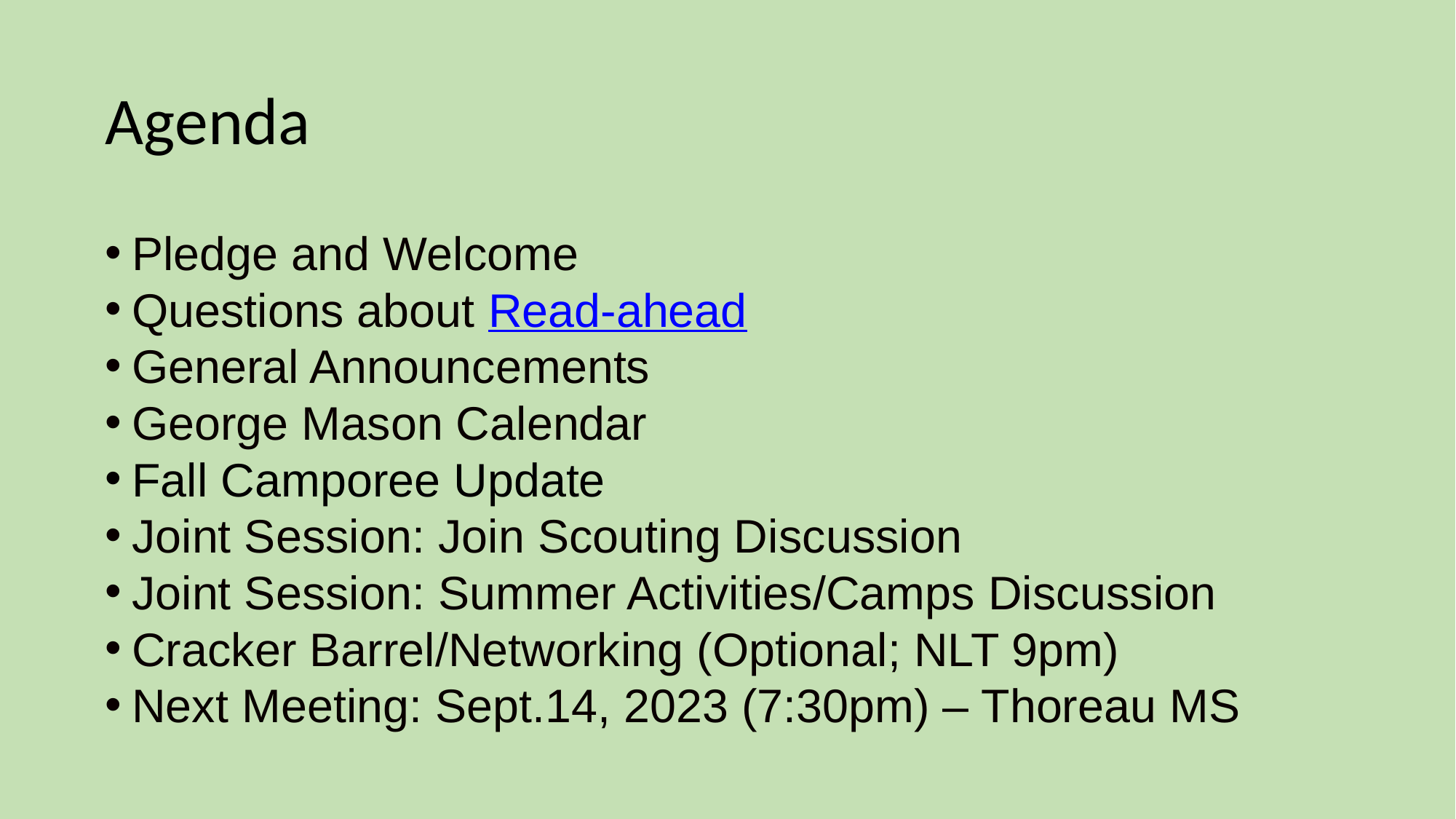

# Agenda
Pledge and Welcome
Questions about Read-ahead
General Announcements
George Mason Calendar
Fall Camporee Update
Joint Session: Join Scouting Discussion
Joint Session: Summer Activities/Camps Discussion
Cracker Barrel/Networking (Optional; NLT 9pm)
Next Meeting: Sept.14, 2023 (7:30pm) – Thoreau MS